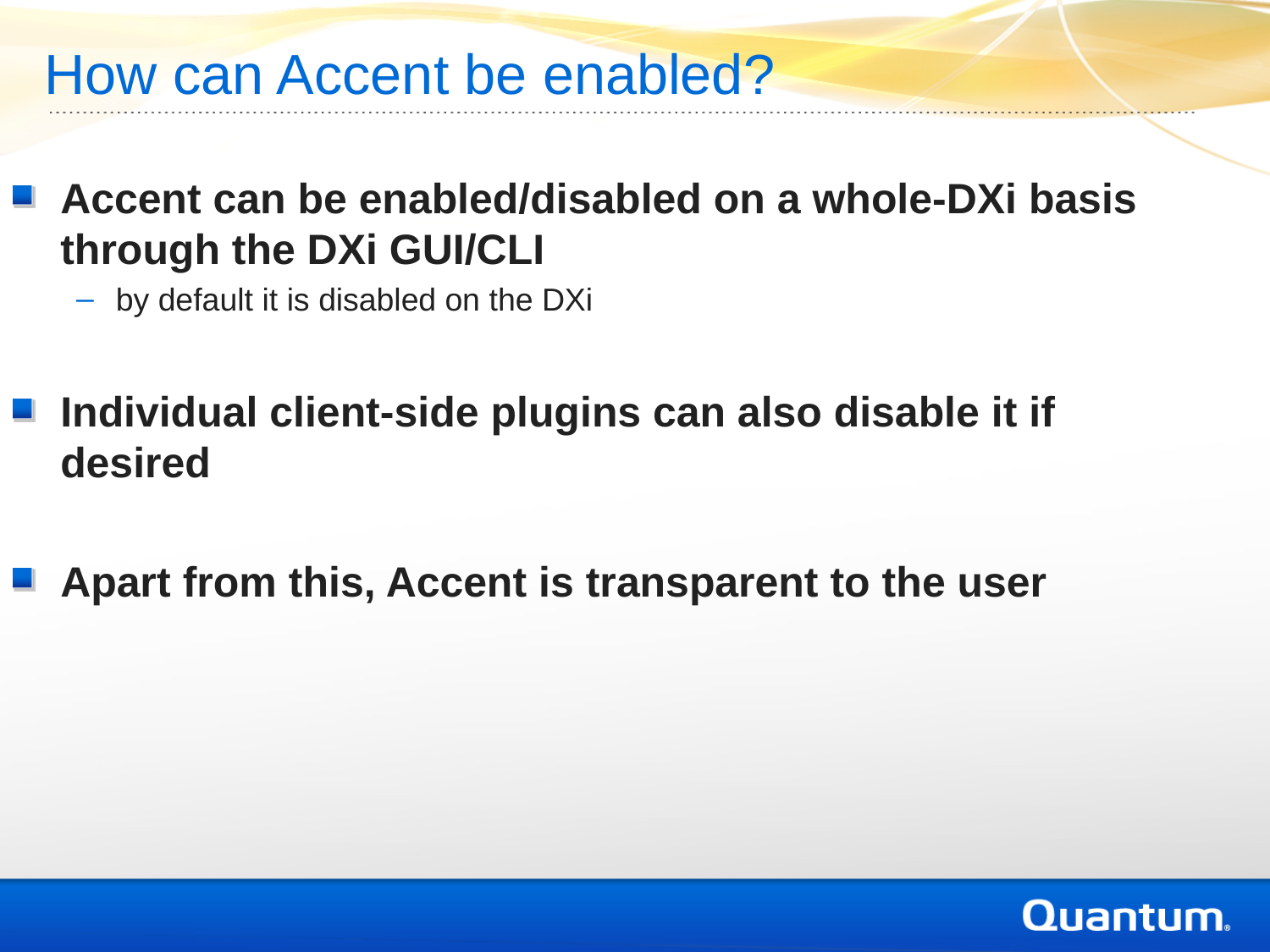

How can Accent be enabled?

Accent can be enabled/disabled on a whole-DXi basis through the DXi GUI/CLI
by default it is disabled on the DXi

Individual client-side plugins can also disable it if desired

Apart from this, Accent is transparent to the user